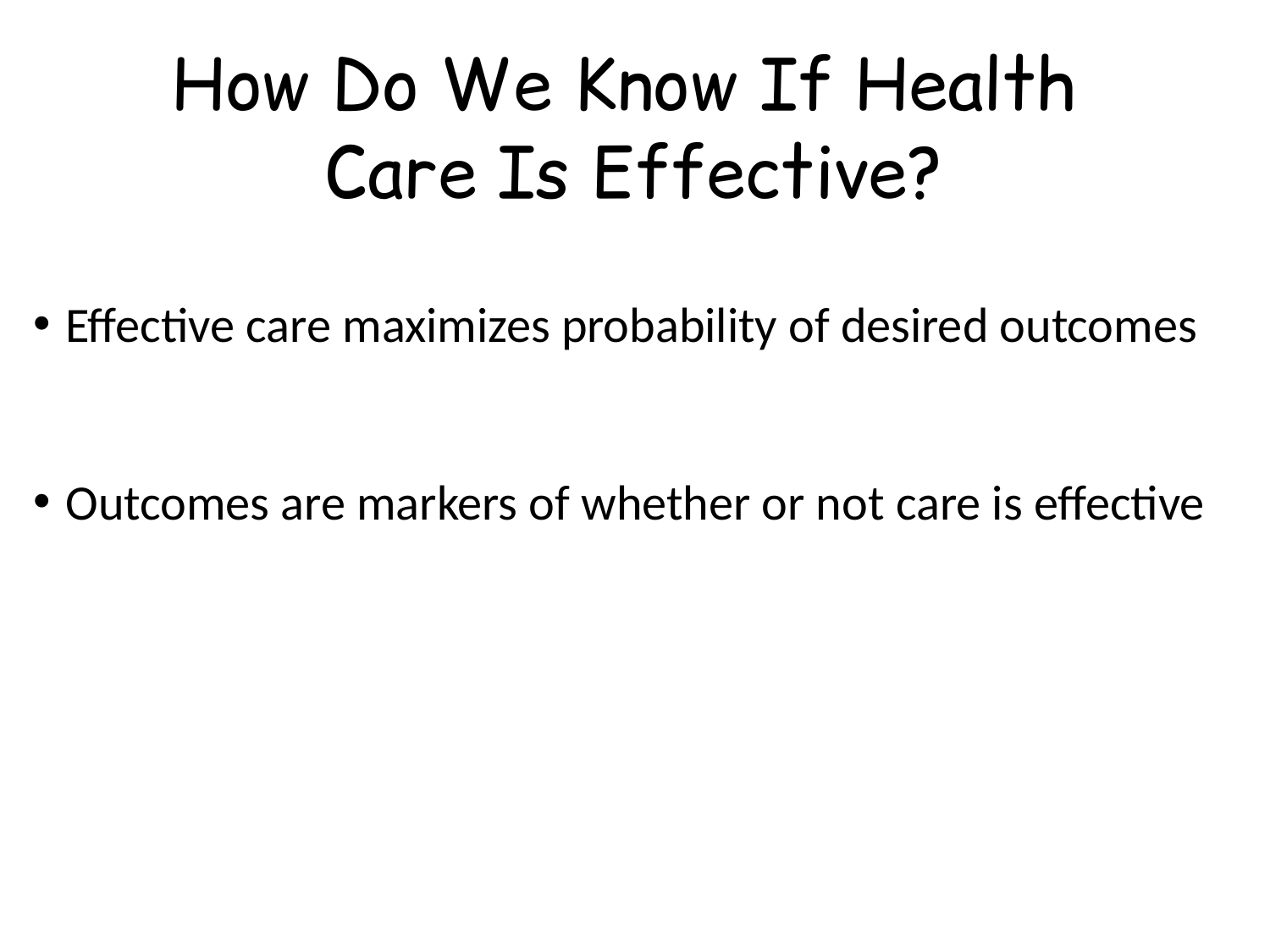

# How Do We Know If Health Care Is Effective?
Effective care maximizes probability of desired outcomes

Outcomes are markers of whether or not care is effective